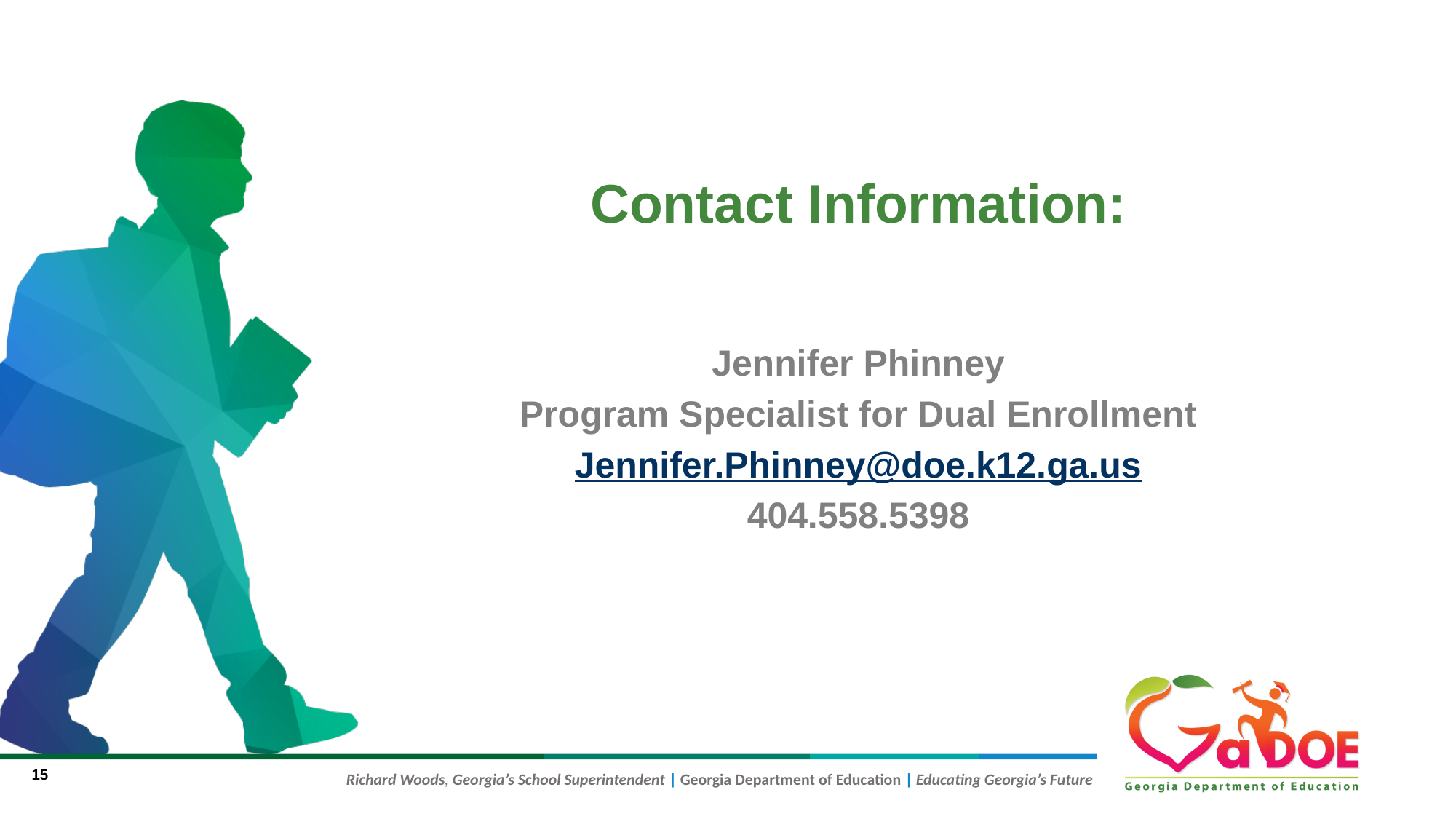

# Contact Information:
Jennifer Phinney
Program Specialist for Dual Enrollment
Jennifer.Phinney@doe.k12.ga.us
404.558.5398